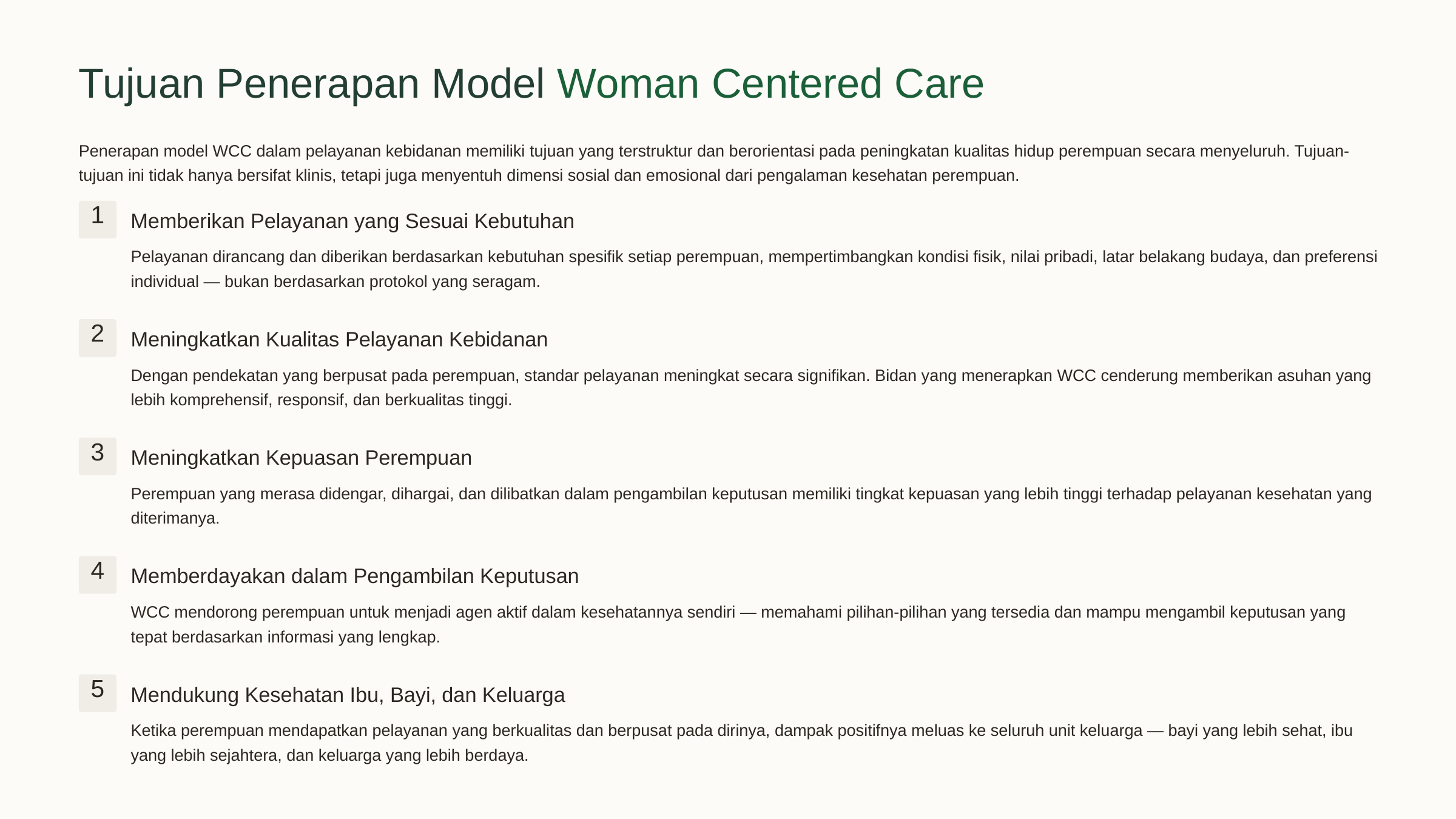

Tujuan Penerapan Model Woman Centered Care
Penerapan model WCC dalam pelayanan kebidanan memiliki tujuan yang terstruktur dan berorientasi pada peningkatan kualitas hidup perempuan secara menyeluruh. Tujuan-tujuan ini tidak hanya bersifat klinis, tetapi juga menyentuh dimensi sosial dan emosional dari pengalaman kesehatan perempuan.

1
Memberikan Pelayanan yang Sesuai Kebutuhan
Pelayanan dirancang dan diberikan berdasarkan kebutuhan spesifik setiap perempuan, mempertimbangkan kondisi fisik, nilai pribadi, latar belakang budaya, dan preferensi individual — bukan berdasarkan protokol yang seragam.

2
Meningkatkan Kualitas Pelayanan Kebidanan
Dengan pendekatan yang berpusat pada perempuan, standar pelayanan meningkat secara signifikan. Bidan yang menerapkan WCC cenderung memberikan asuhan yang lebih komprehensif, responsif, dan berkualitas tinggi.

3
Meningkatkan Kepuasan Perempuan
Perempuan yang merasa didengar, dihargai, dan dilibatkan dalam pengambilan keputusan memiliki tingkat kepuasan yang lebih tinggi terhadap pelayanan kesehatan yang diterimanya.

4
Memberdayakan dalam Pengambilan Keputusan
WCC mendorong perempuan untuk menjadi agen aktif dalam kesehatannya sendiri — memahami pilihan-pilihan yang tersedia dan mampu mengambil keputusan yang tepat berdasarkan informasi yang lengkap.

5
Mendukung Kesehatan Ibu, Bayi, dan Keluarga
Ketika perempuan mendapatkan pelayanan yang berkualitas dan berpusat pada dirinya, dampak positifnya meluas ke seluruh unit keluarga — bayi yang lebih sehat, ibu yang lebih sejahtera, dan keluarga yang lebih berdaya.